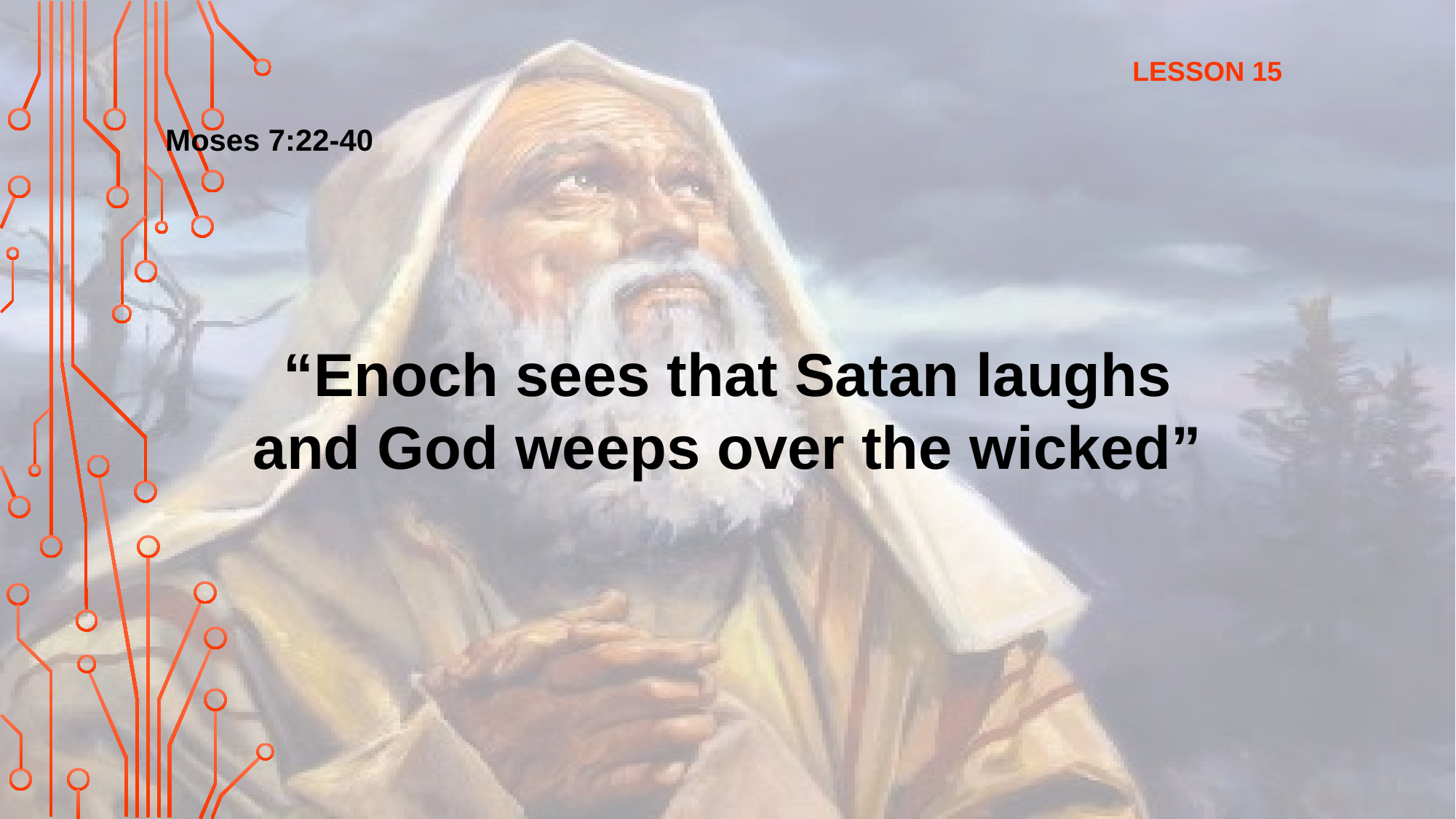

LESSON 15
Moses 7:22-40
“Enoch sees that Satan laughs and God weeps over the wicked”